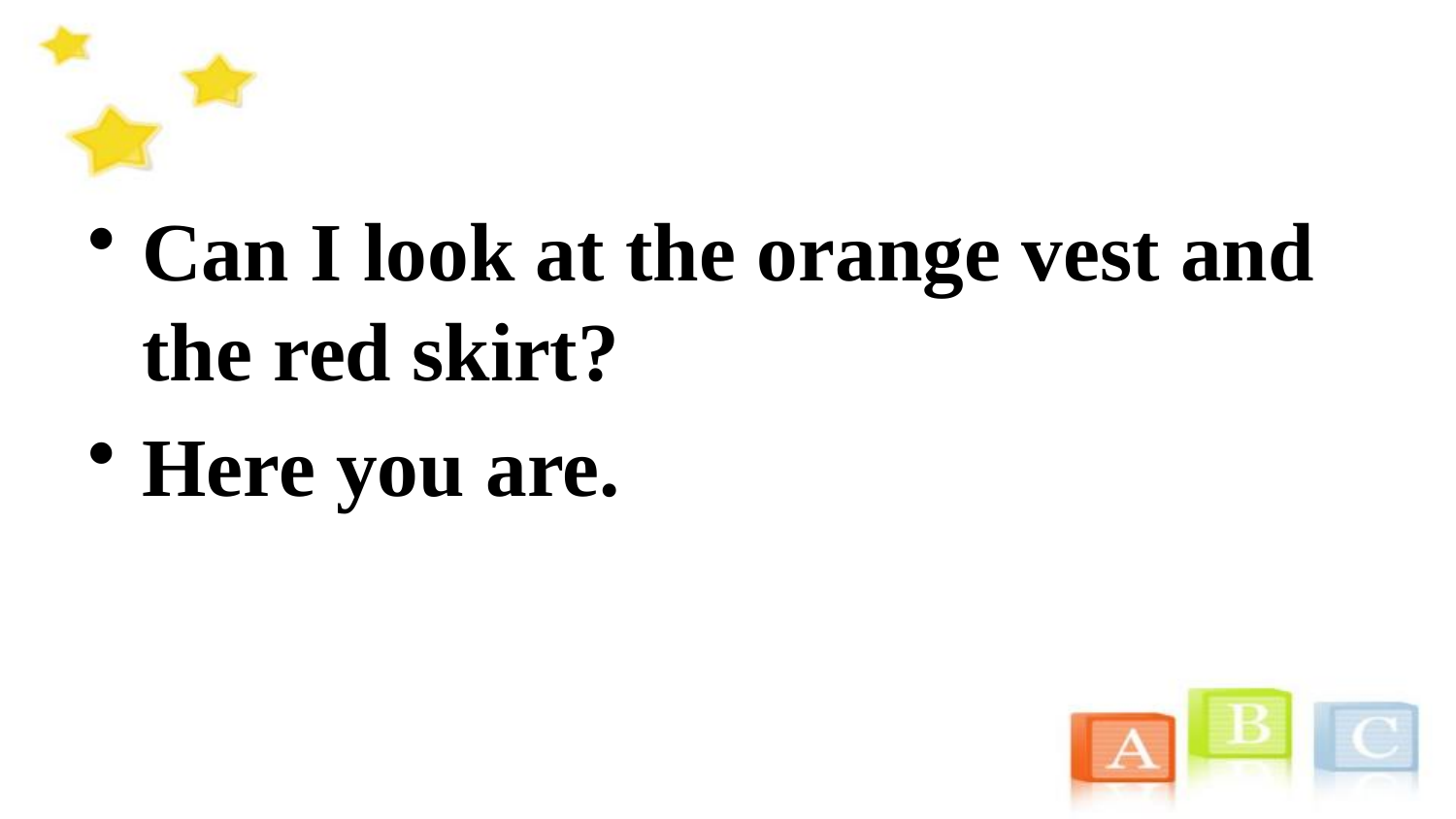

#
Can I look at the orange vest and the red skirt?
Here you are.